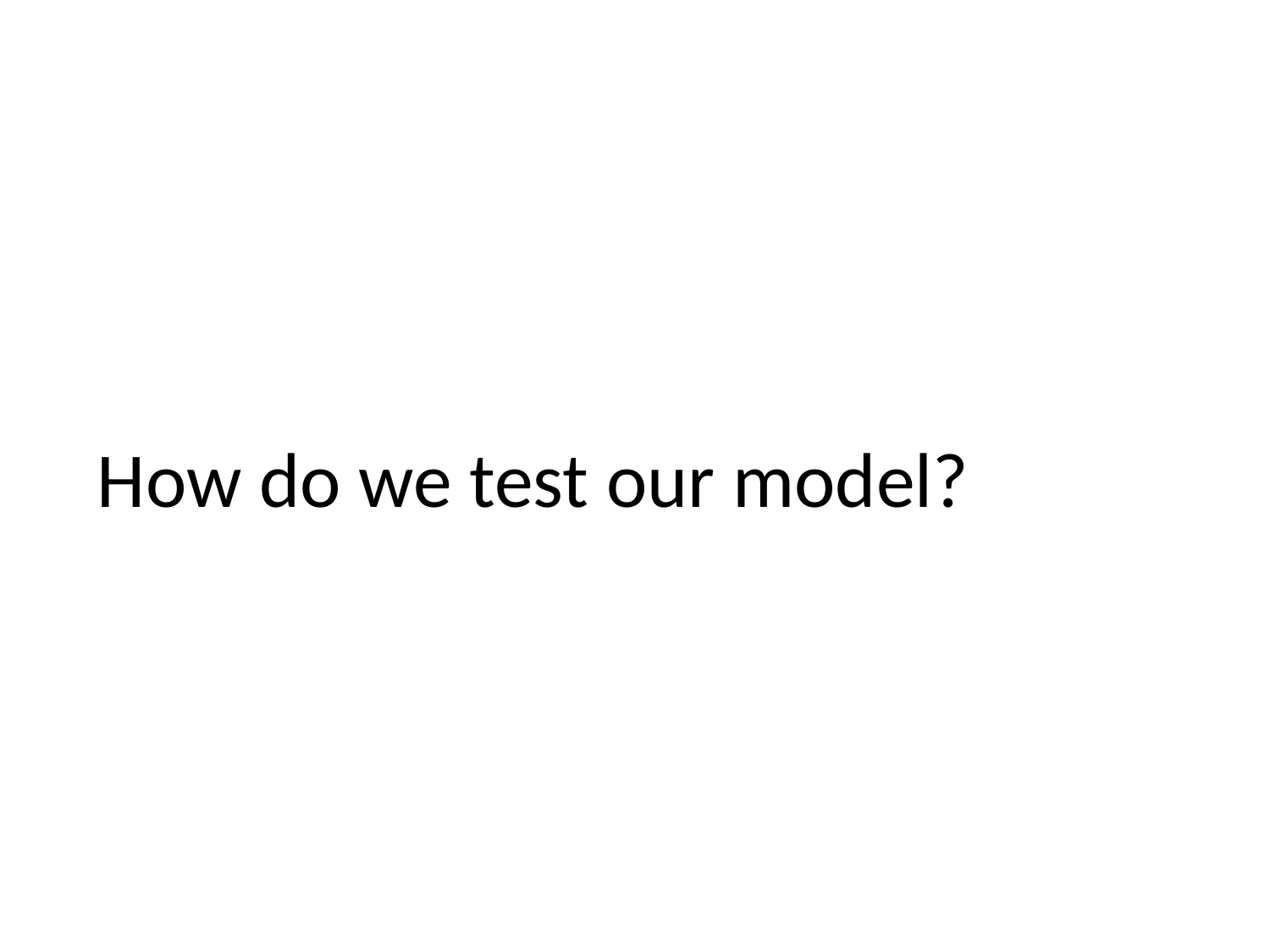

# How do we test our model?